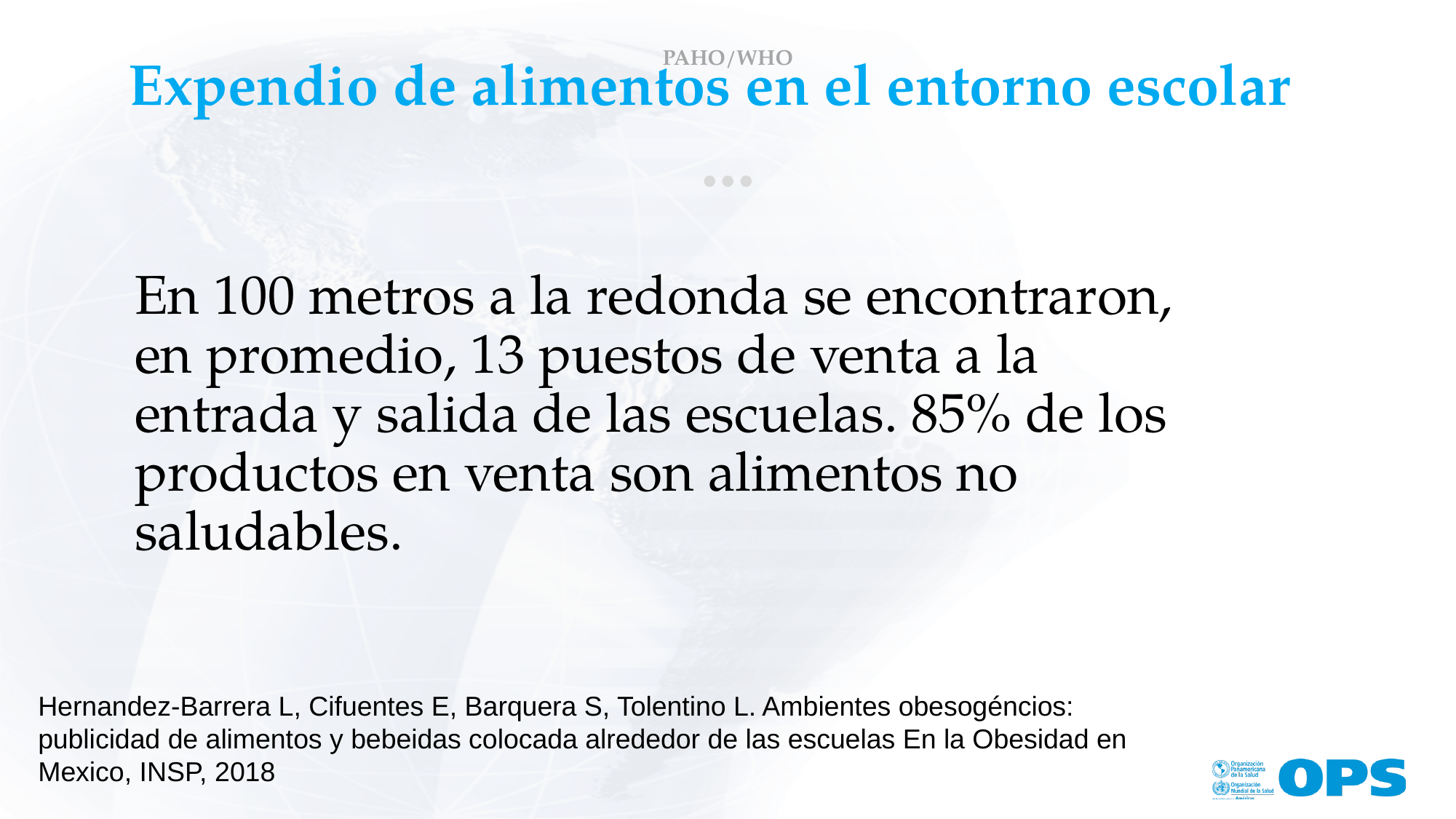

# Expendio de alimentos en el entorno escolar
En 100 metros a la redonda se encontraron, en promedio, 13 puestos de venta a la entrada y salida de las escuelas. 85% de los productos en venta son alimentos no saludables.

Hernandez-Barrera L, Cifuentes E, Barquera S, Tolentino L. Ambientes obesogéncios: publicidad de alimentos y bebeidas colocada alrededor de las escuelas En la Obesidad en Mexico, INSP, 2018